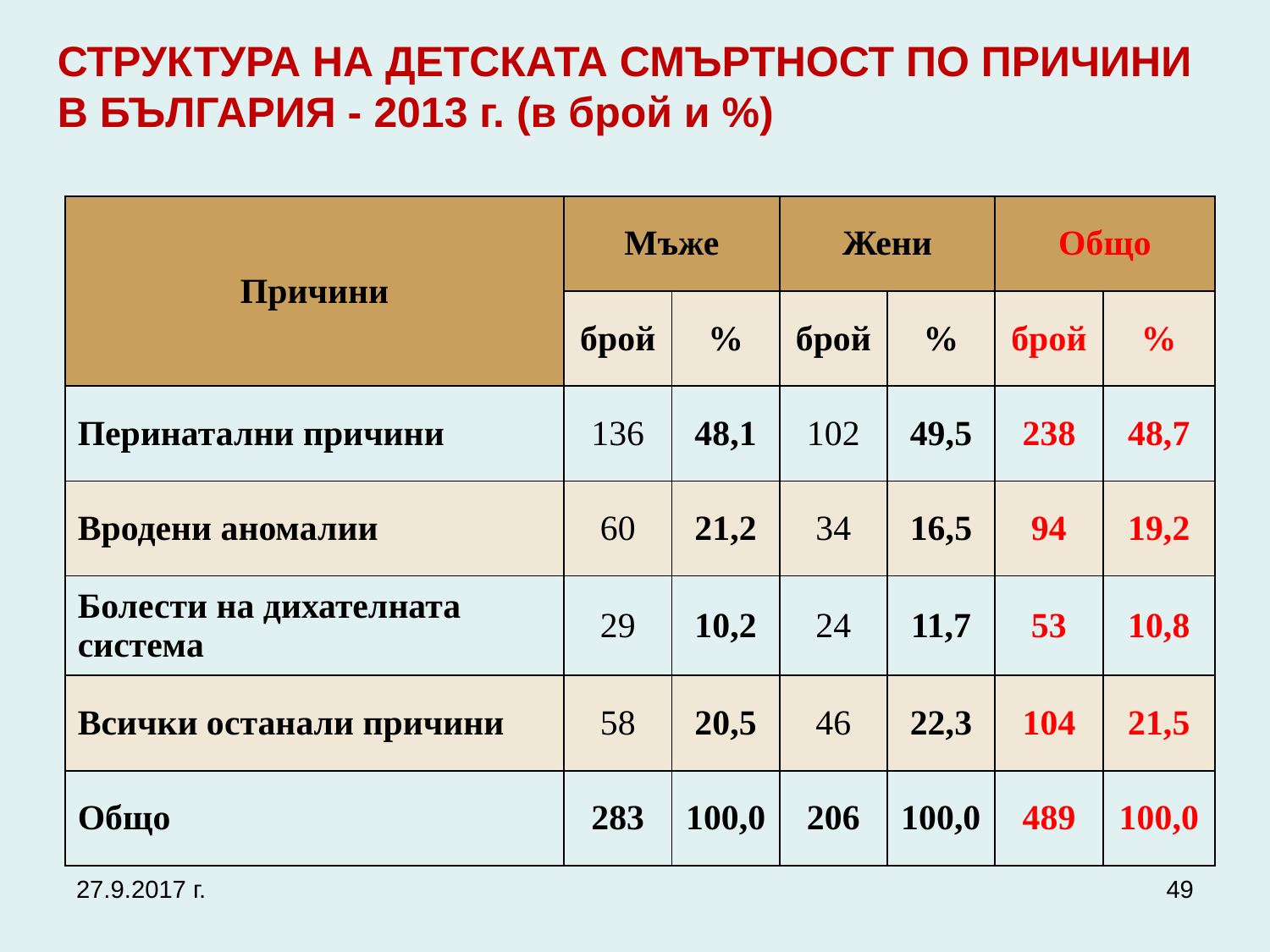

СТРУКТУРА НА ДЕТСКАТА СМЪРТНОСТ ПО ПРИЧИНИ
В БЪЛГАРИЯ - 2013 г. (в брой и %)
| Причини | Мъже |  | Жени |  | Общо |  |
| --- | --- | --- | --- | --- | --- | --- |
|  | брой | % | брой | % | брой | % |
| Перинатални причини | 136 | 48,1 | 102 | 49,5 | 238 | 48,7 |
| Вродени аномалии | 60 | 21,2 | 34 | 16,5 | 94 | 19,2 |
| Болести на дихателната система | 29 | 10,2 | 24 | 11,7 | 53 | 10,8 |
| Всички останали причини | 58 | 20,5 | 46 | 22,3 | 104 | 21,5 |
| Общо | 283 | 100,0 | 206 | 100,0 | 489 | 100,0 |
27.9.2017 г.
49